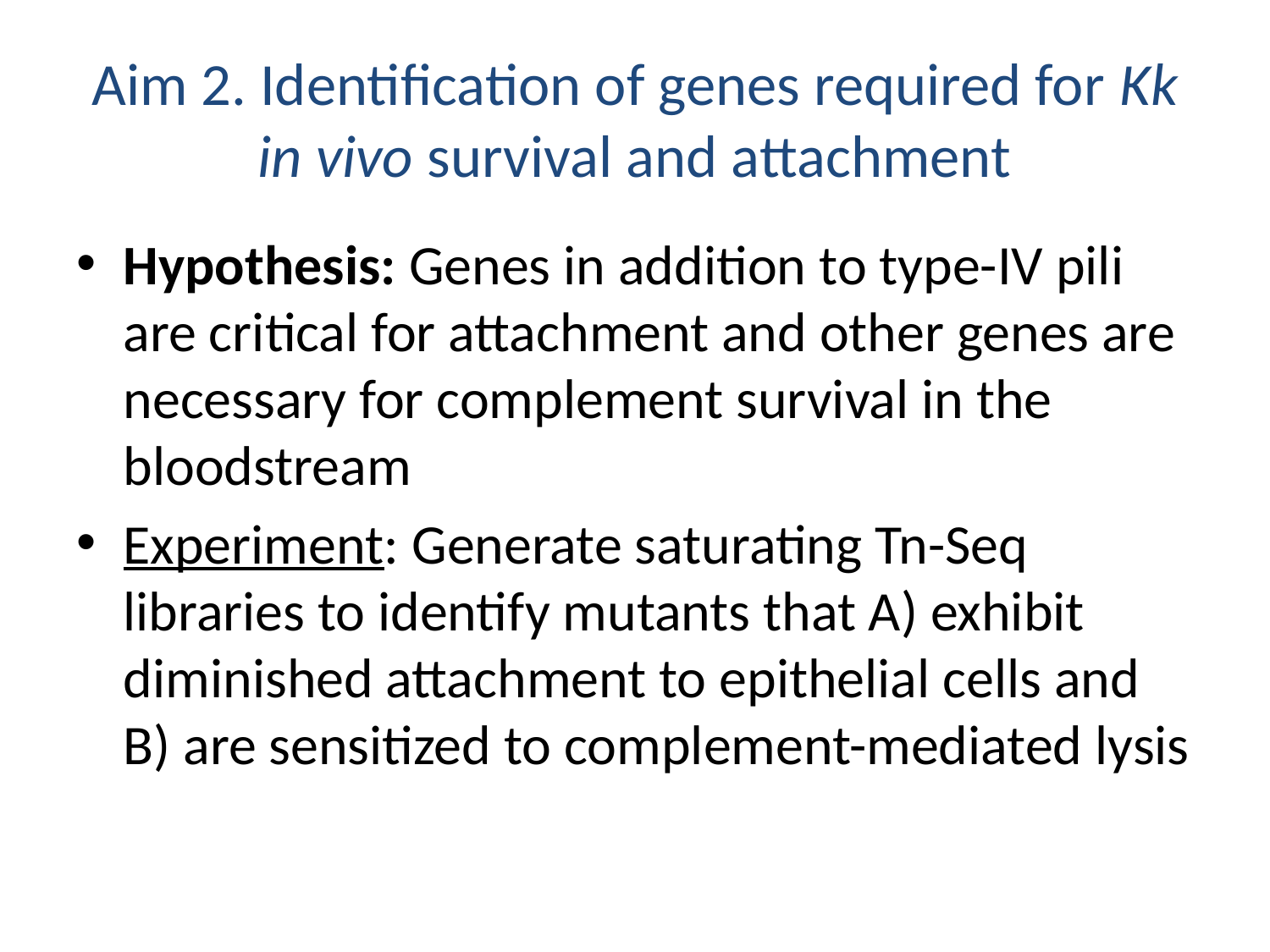

# Aim 2. Identification of genes required for Kk in vivo survival and attachment
Hypothesis: Genes in addition to type-IV pili are critical for attachment and other genes are necessary for complement survival in the bloodstream
Experiment: Generate saturating Tn-Seq libraries to identify mutants that A) exhibit diminished attachment to epithelial cells and B) are sensitized to complement-mediated lysis